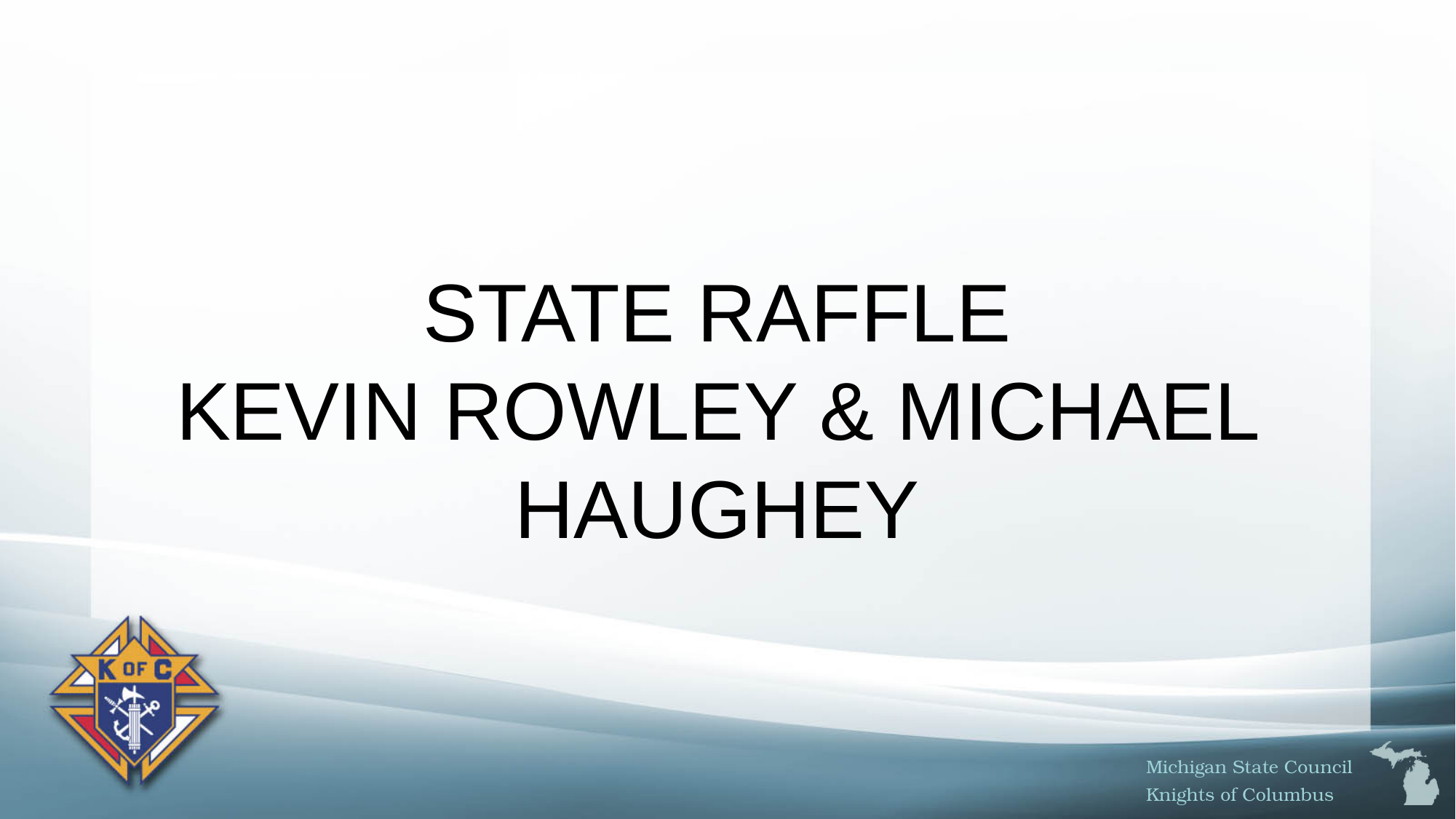

STATE RAFFLE
KEVIN ROWLEY & MICHAEL HAUGHEY